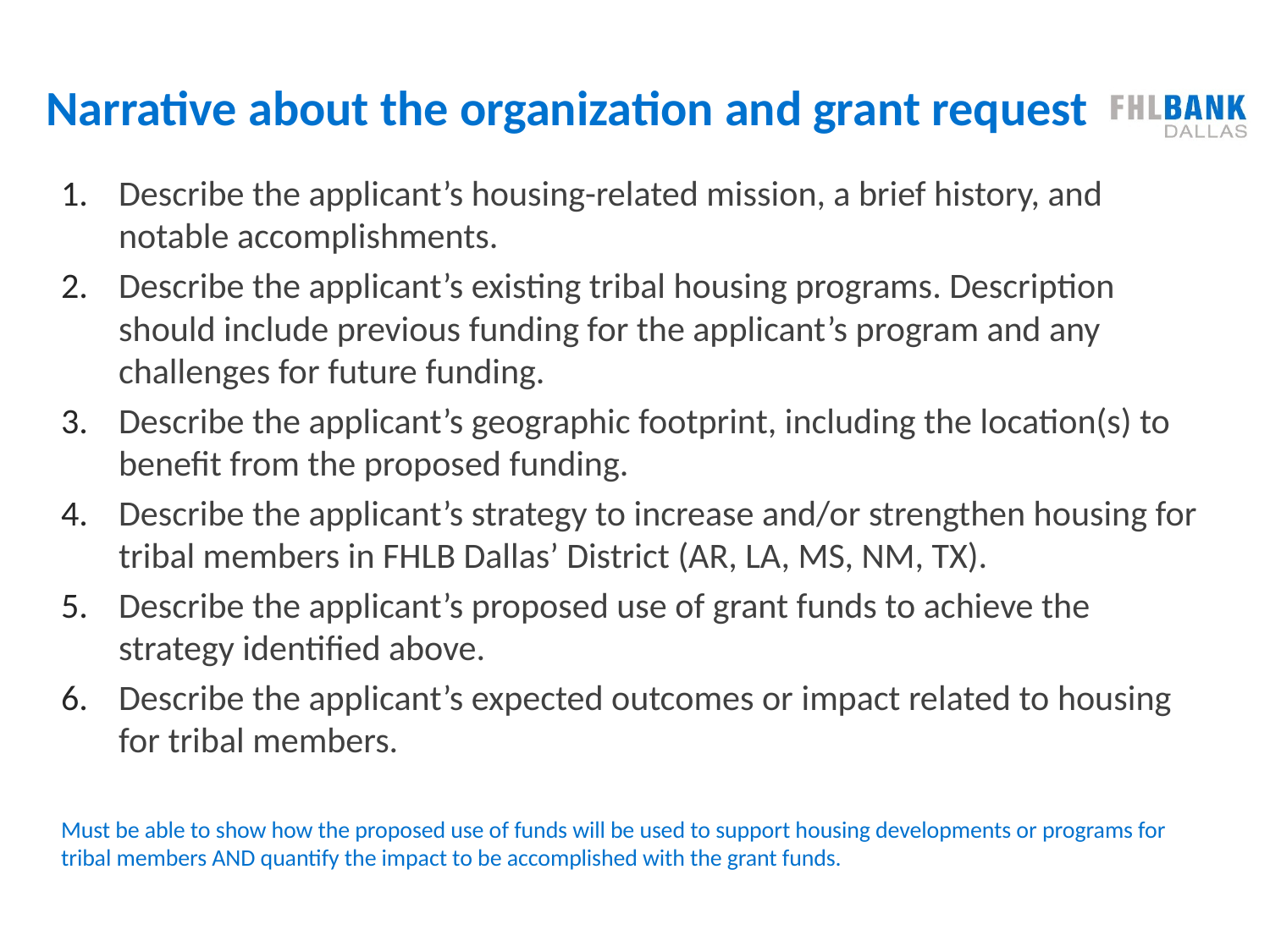

# Narrative about the organization and grant request
Describe the applicant’s housing-related mission, a brief history, and notable accomplishments.
Describe the applicant’s existing tribal housing programs. Description should include previous funding for the applicant’s program and any challenges for future funding.
Describe the applicant’s geographic footprint, including the location(s) to benefit from the proposed funding.
Describe the applicant’s strategy to increase and/or strengthen housing for tribal members in FHLB Dallas’ District (AR, LA, MS, NM, TX).
Describe the applicant’s proposed use of grant funds to achieve the strategy identified above.
Describe the applicant’s expected outcomes or impact related to housing for tribal members.

Must be able to show how the proposed use of funds will be used to support housing developments or programs for tribal members AND quantify the impact to be accomplished with the grant funds.